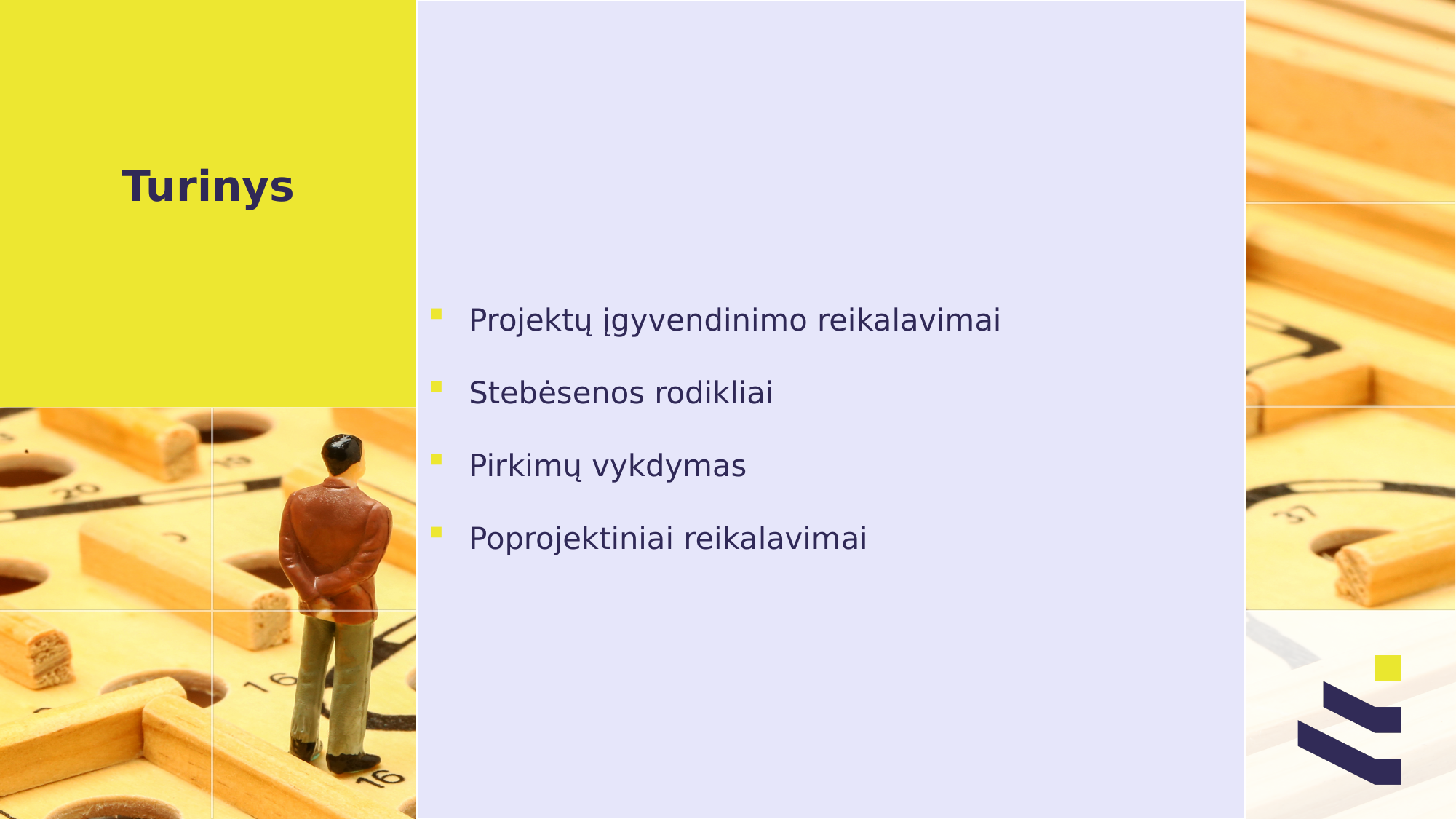

Projektų įgyvendinimo reikalavimai

Stebėsenos rodikliai

Pirkimų vykdymas

Poprojektiniai reikalavimai
# Turinys